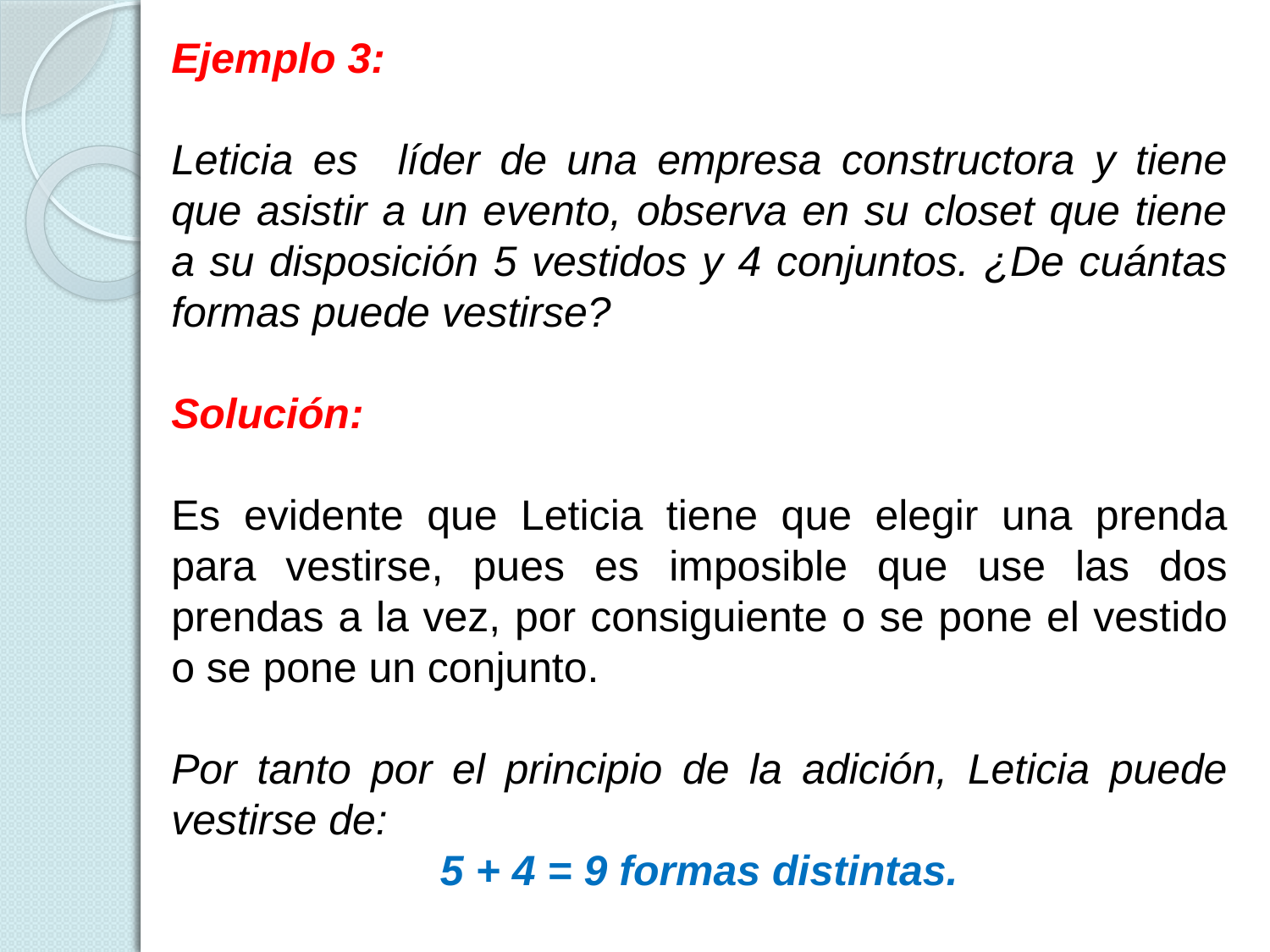

Ejemplo 3:

Leticia es  líder de una empresa constructora y tiene que asistir a un evento, observa en su closet que tiene a su disposición 5 vestidos y 4 conjuntos. ¿De cuántas formas puede vestirse?

Solución:

Es evidente que Leticia tiene que elegir una prenda para vestirse, pues es imposible que use las dos prendas a la vez, por consiguiente o se pone el vestido o se pone un conjunto.

Por tanto por el principio de la adición, Leticia puede vestirse de:
5 + 4 = 9 formas distintas.